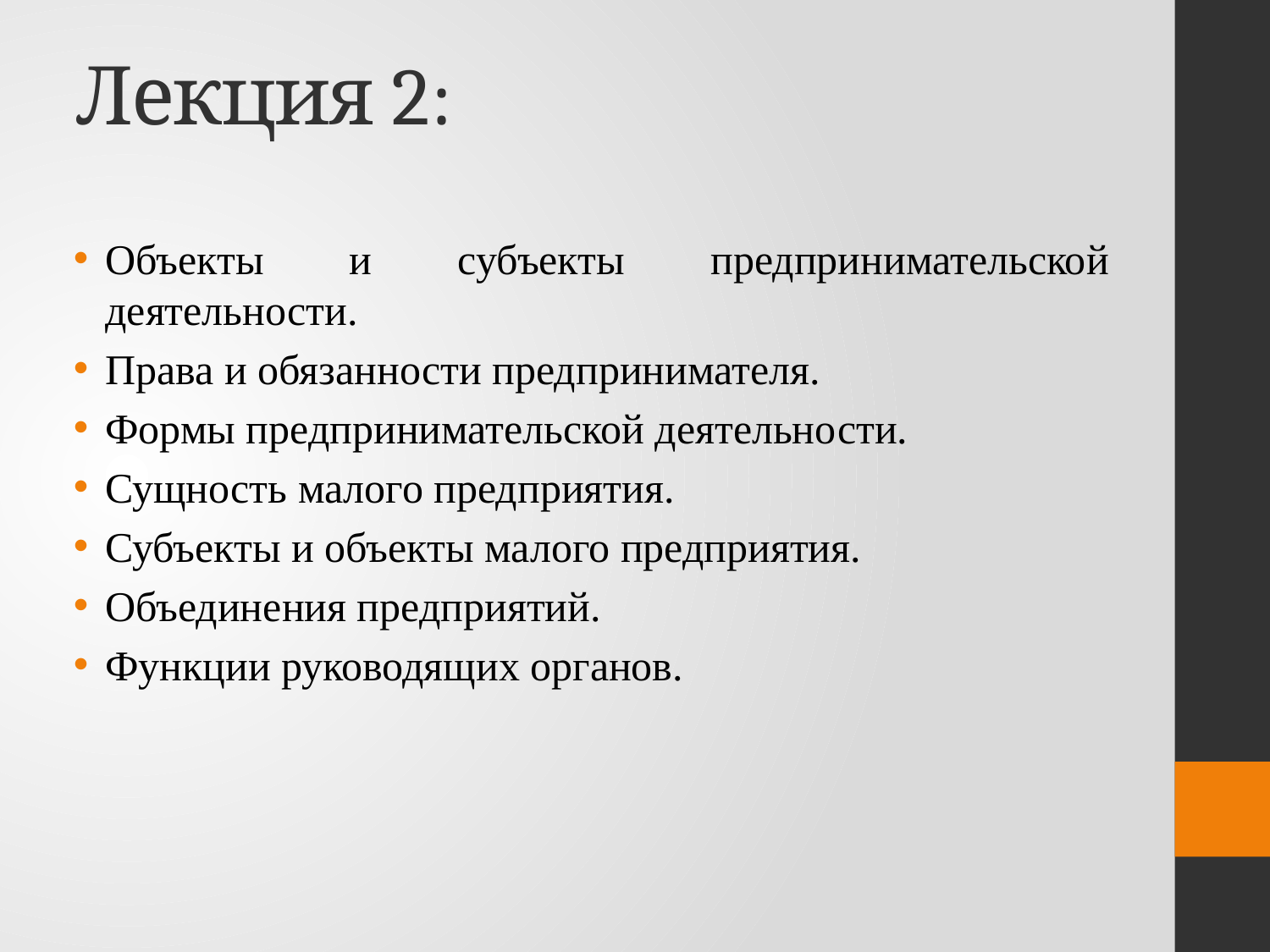

# Лекция 2:
Объекты и субъекты предпринимательской деятельности.
Права и обязанности предпринимателя.
Формы предпринимательской деятельности.
Сущность малого предприятия.
Субъекты и объекты малого предприятия.
Объединения предприятий.
Функции руководящих органов.